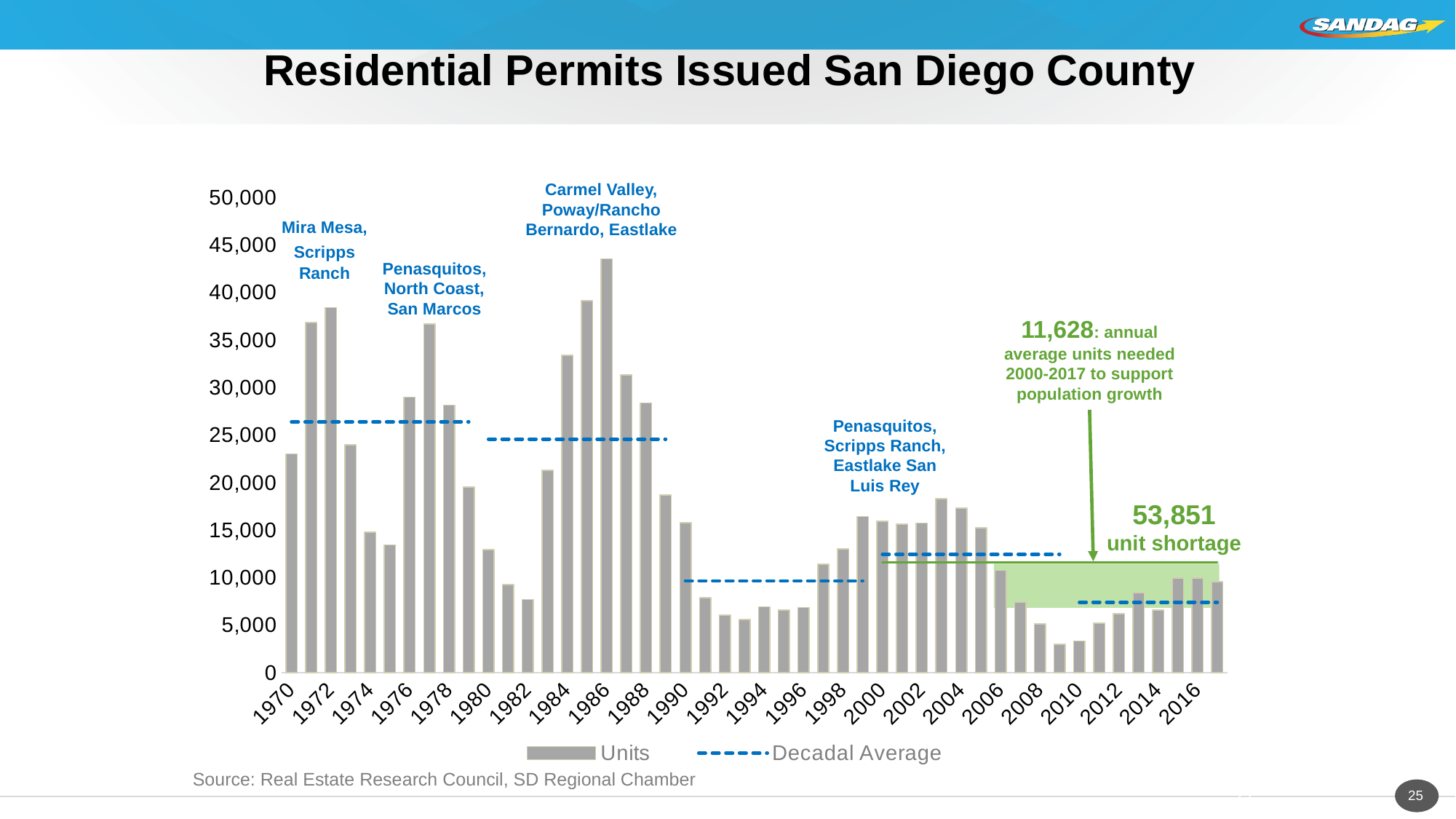

# Residential Permits Issued San Diego County

### Chart

| Category |  | Decadal Average | avg_1980 | avg_1990 | avg_2000 | avg_2010* | Annual Avg Units Needed 2006-2017 |
|---|---|---|---|---|---|---|---|
| 1970 | 23019.0 | 26386.4 | None | None | None | None | None |
| 1971 | 36841.0 | 26386.4 | None | None | None | None | None |
| 1972 | 38409.0 | 26386.4 | None | None | None | None | None |
| 1973 | 23976.0 | 26386.4 | None | None | None | None | None |
| 1974 | 14774.0 | 26386.4 | None | None | None | None | None |
| 1975 | 13458.0 | 26386.4 | None | None | None | None | None |
| 1976 | 29003.0 | 26386.4 | None | None | None | None | None |
| 1977 | 36681.0 | 26386.4 | None | None | None | None | None |
| 1978 | 28148.0 | 26386.4 | None | None | None | None | None |
| 1979 | 19555.0 | 26386.4 | None | None | None | None | None |
| 1980 | 12941.0 | None | 24575.2 | None | None | None | None |
| 1981 | 9294.0 | None | 24575.2 | None | None | None | None |
| 1982 | 7697.0 | None | 24575.2 | None | None | None | None |
| 1983 | 21308.0 | None | 24575.2 | None | None | None | None |
| 1984 | 33399.0 | None | 24575.2 | None | None | None | None |
| 1985 | 39121.0 | None | 24575.2 | None | None | None | None |
| 1986 | 43561.0 | None | 24575.2 | None | None | None | None |
| 1987 | 31327.0 | None | 24575.2 | None | None | None | None |
| 1988 | 28394.0 | None | 24575.2 | None | None | None | None |
| 1989 | 18710.0 | None | 24575.2 | None | None | None | None |
| 1990 | 15796.0 | None | None | 9661.1 | None | None | None |
| 1991 | 7908.0 | None | None | 9661.1 | None | None | None |
| 1992 | 6059.0 | None | None | 9661.1 | None | None | None |
| 1993 | 5602.0 | None | None | 9661.1 | None | None | None |
| 1994 | 6935.0 | None | None | 9661.1 | None | None | None |
| 1995 | 6608.0 | None | None | 9661.1 | None | None | None |
| 1996 | 6868.0 | None | None | 9661.1 | None | None | None |
| 1997 | 11402.0 | None | None | 9661.1 | None | None | None |
| 1998 | 13006.0 | None | None | 9661.1 | None | None | None |
| 1999 | 16427.0 | None | None | 9661.1 | None | None | None |
| 2000 | 15927.0 | None | None | None | 12454.7 | None | 11628.0 |
| 2001 | 15638.0 | None | None | None | 12454.7 | None | 11628.0 |
| 2002 | 15738.0 | None | None | None | 12454.7 | None | 11628.0 |
| 2003 | 18314.0 | None | None | None | 12454.7 | None | 11628.0 |
| 2004 | 17306.0 | None | None | None | 12454.7 | None | 11628.0 |
| 2005 | 15258.0 | None | None | None | 12454.7 | None | 11628.0 |
| 2006 | 10777.0 | None | None | None | 12454.7 | None | 11628.0 |
| 2007 | 7445.0 | None | None | None | 12454.7 | None | 11628.0 |
| 2008 | 5154.0 | None | None | None | 12454.7 | None | 11628.0 |
| 2009 | 2990.0 | None | None | None | 12454.7 | None | 11628.0 |
| 2010 | 3346.0 | None | None | None | None | 7414.875 | 11628.0 |
| 2011 | 5220.0 | None | None | None | None | 7414.875 | 11628.0 |
| 2012 | 6193.0 | None | None | None | None | 7414.875 | 11628.0 |
| 2013 | 8447.0 | None | None | None | None | 7414.875 | 11628.0 |
| 2014 | 6586.0 | None | None | None | None | 7414.875 | 11628.0 |
| 2015 | 9975.0 | None | None | None | None | 7414.875 | 11628.0 |
| 2016 | 9972.0 | None | None | None | None | 7414.875 | 11628.0 |
| 2017 | 9580.0 | None | None | None | None | 7414.875 | 11628.0 |
Carmel Valley, Poway/Rancho Bernardo, Eastlake
Mira Mesa, Scripps Ranch
Penasquitos, North Coast, San Marcos
11,628: annual average units needed 2000-2017 to support population growth
Penasquitos, Scripps Ranch, Eastlake San Luis Rey
53,851
unit shortage

Source: Real Estate Research Council, SD Regional Chamber
25
25